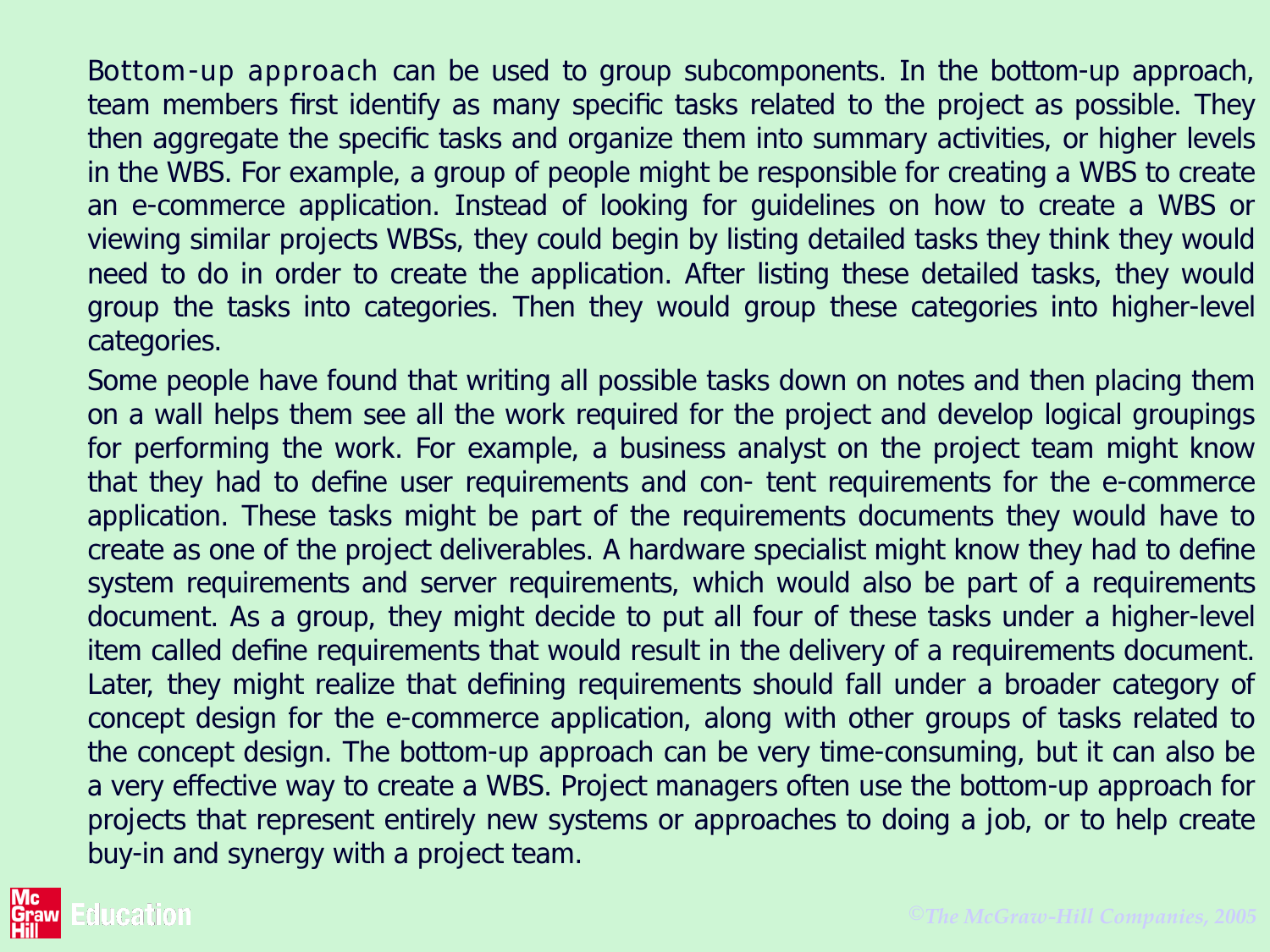

Bottom-up approach can be used to group subcomponents. In the bottom-up approach, team members first identify as many specific tasks related to the project as possible. They then aggregate the specific tasks and organize them into summary activities, or higher levels in the WBS. For example, a group of people might be responsible for creating a WBS to create an e-commerce application. Instead of looking for guidelines on how to create a WBS or viewing similar projects WBSs, they could begin by listing detailed tasks they think they would need to do in order to create the application. After listing these detailed tasks, they would group the tasks into categories. Then they would group these categories into higher-level categories.
Some people have found that writing all possible tasks down on notes and then placing them on a wall helps them see all the work required for the project and develop logical groupings for performing the work. For example, a business analyst on the project team might know that they had to define user requirements and con- tent requirements for the e-commerce application. These tasks might be part of the requirements documents they would have to create as one of the project deliverables. A hardware specialist might know they had to define system requirements and server requirements, which would also be part of a requirements document. As a group, they might decide to put all four of these tasks under a higher-level item called define requirements that would result in the delivery of a requirements document. Later, they might realize that defining requirements should fall under a broader category of concept design for the e-commerce application, along with other groups of tasks related to the concept design. The bottom-up approach can be very time-consuming, but it can also be a very effective way to create a WBS. Project managers often use the bottom-up approach for projects that represent entirely new systems or approaches to doing a job, or to help create buy-in and synergy with a project team.